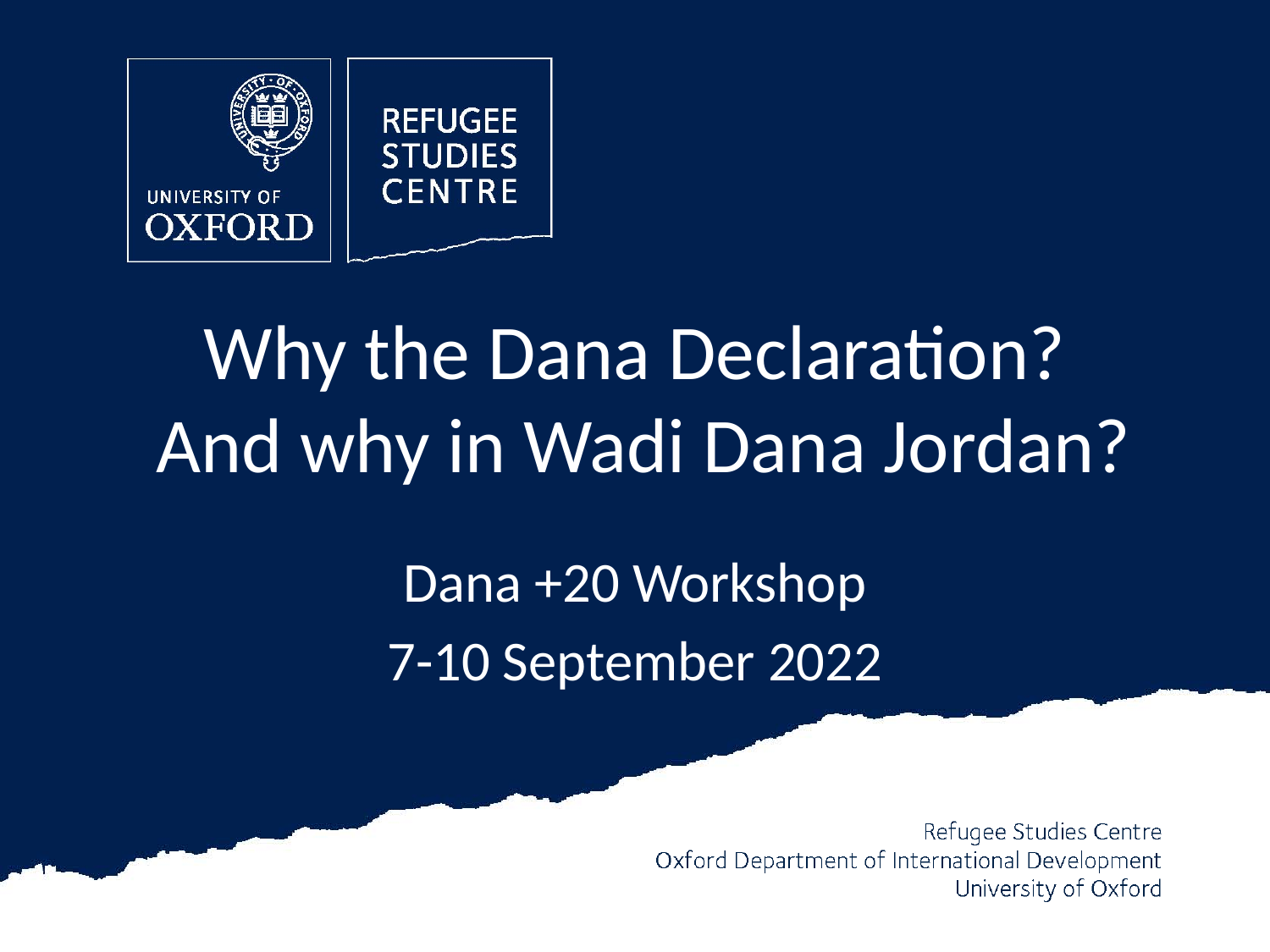

# Why the Dana Declaration? And why in Wadi Dana Jordan?
Dana +20 Workshop
7-10 September 2022